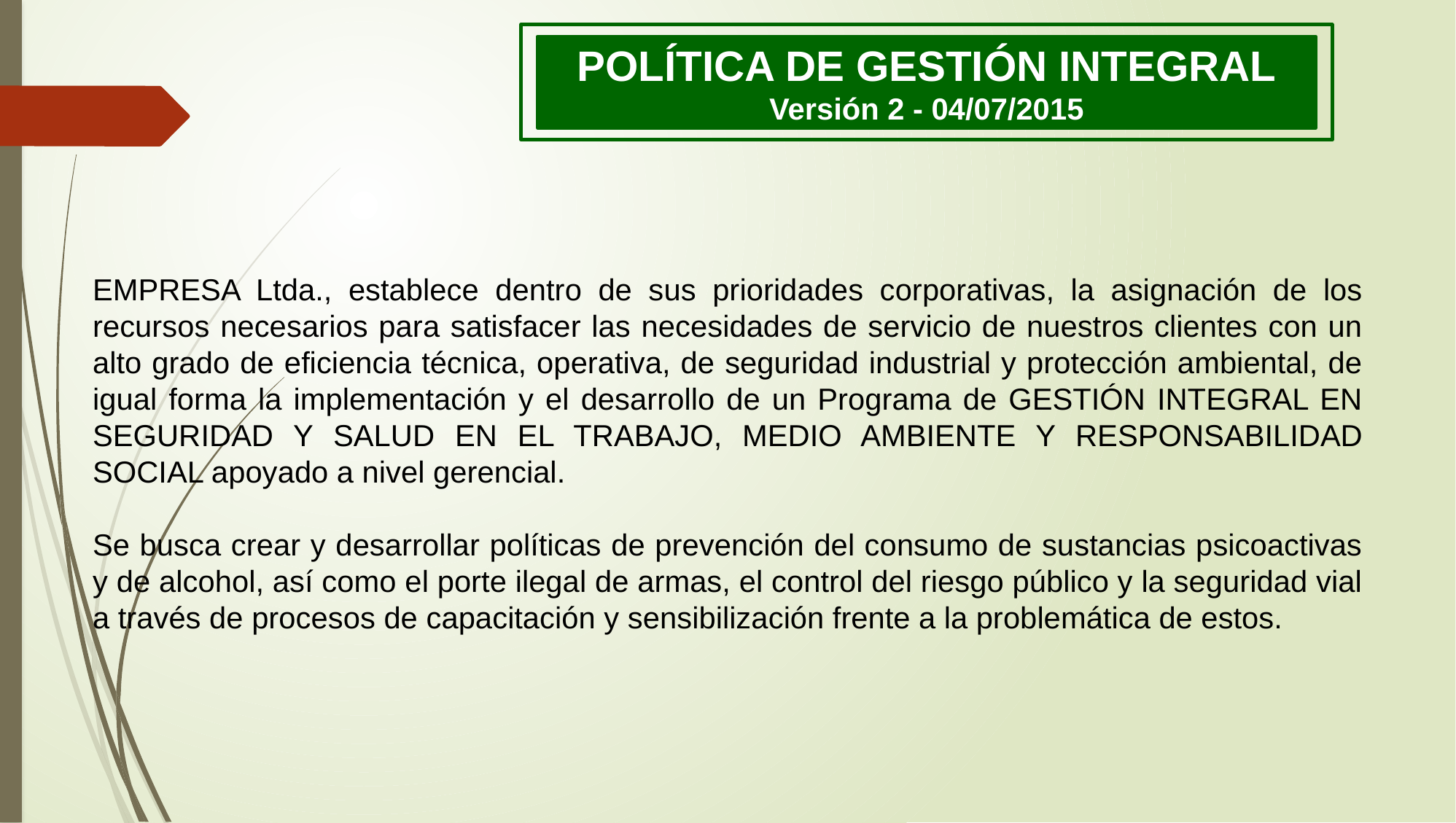

POLÍTICA DE GESTIÓN INTEGRAL
Versión 2 - 04/07/2015
EMPRESA Ltda., establece dentro de sus prioridades corporativas, la asignación de los recursos necesarios para satisfacer las necesidades de servicio de nuestros clientes con un alto grado de eficiencia técnica, operativa, de seguridad industrial y protección ambiental, de igual forma la implementación y el desarrollo de un Programa de GESTIÓN INTEGRAL EN SEGURIDAD Y SALUD EN EL TRABAJO, MEDIO AMBIENTE Y RESPONSABILIDAD SOCIAL apoyado a nivel gerencial.

Se busca crear y desarrollar políticas de prevención del consumo de sustancias psicoactivas y de alcohol, así como el porte ilegal de armas, el control del riesgo público y la seguridad vial a través de procesos de capacitación y sensibilización frente a la problemática de estos.